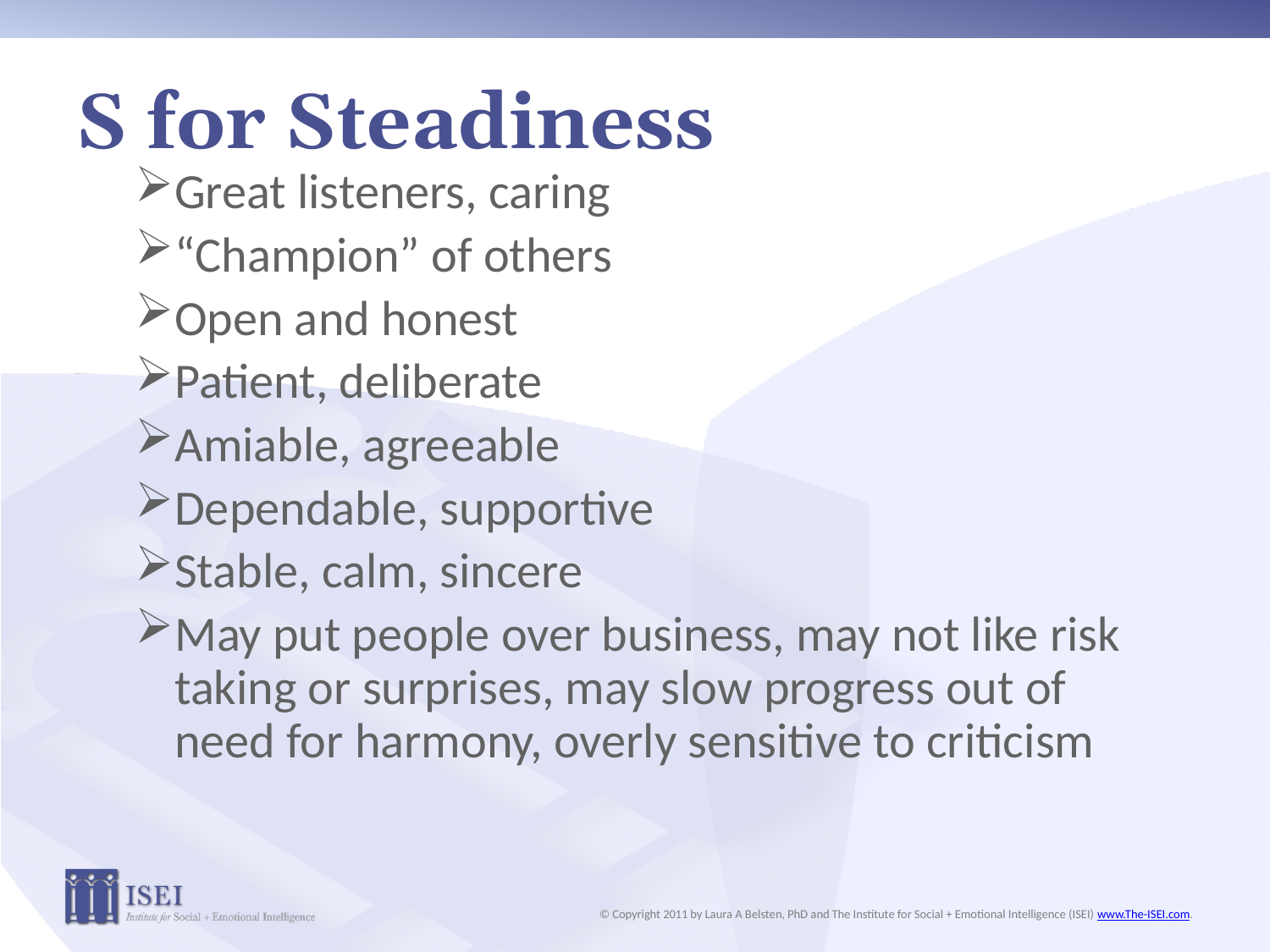

# S for Steadiness
Great listeners, caring
“Champion” of others
Open and honest
Patient, deliberate
Amiable, agreeable
Dependable, supportive
Stable, calm, sincere
May put people over business, may not like risk taking or surprises, may slow progress out of need for harmony, overly sensitive to criticism